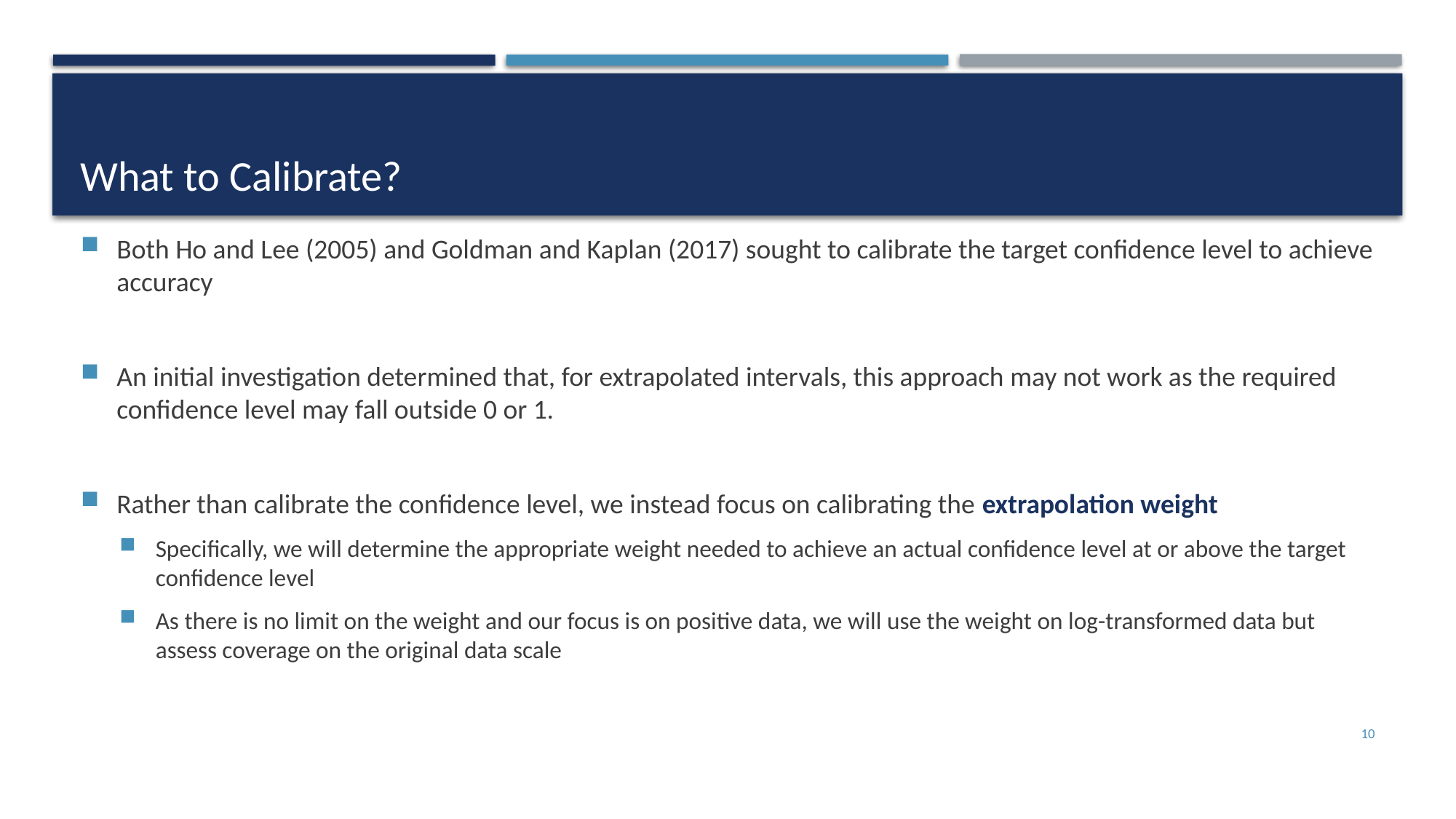

# What to Calibrate?
Both Ho and Lee (2005) and Goldman and Kaplan (2017) sought to calibrate the target confidence level to achieve accuracy

An initial investigation determined that, for extrapolated intervals, this approach may not work as the required confidence level may fall outside 0 or 1.

Rather than calibrate the confidence level, we instead focus on calibrating the extrapolation weight
Specifically, we will determine the appropriate weight needed to achieve an actual confidence level at or above the target confidence level
As there is no limit on the weight and our focus is on positive data, we will use the weight on log-transformed data but assess coverage on the original data scale

10